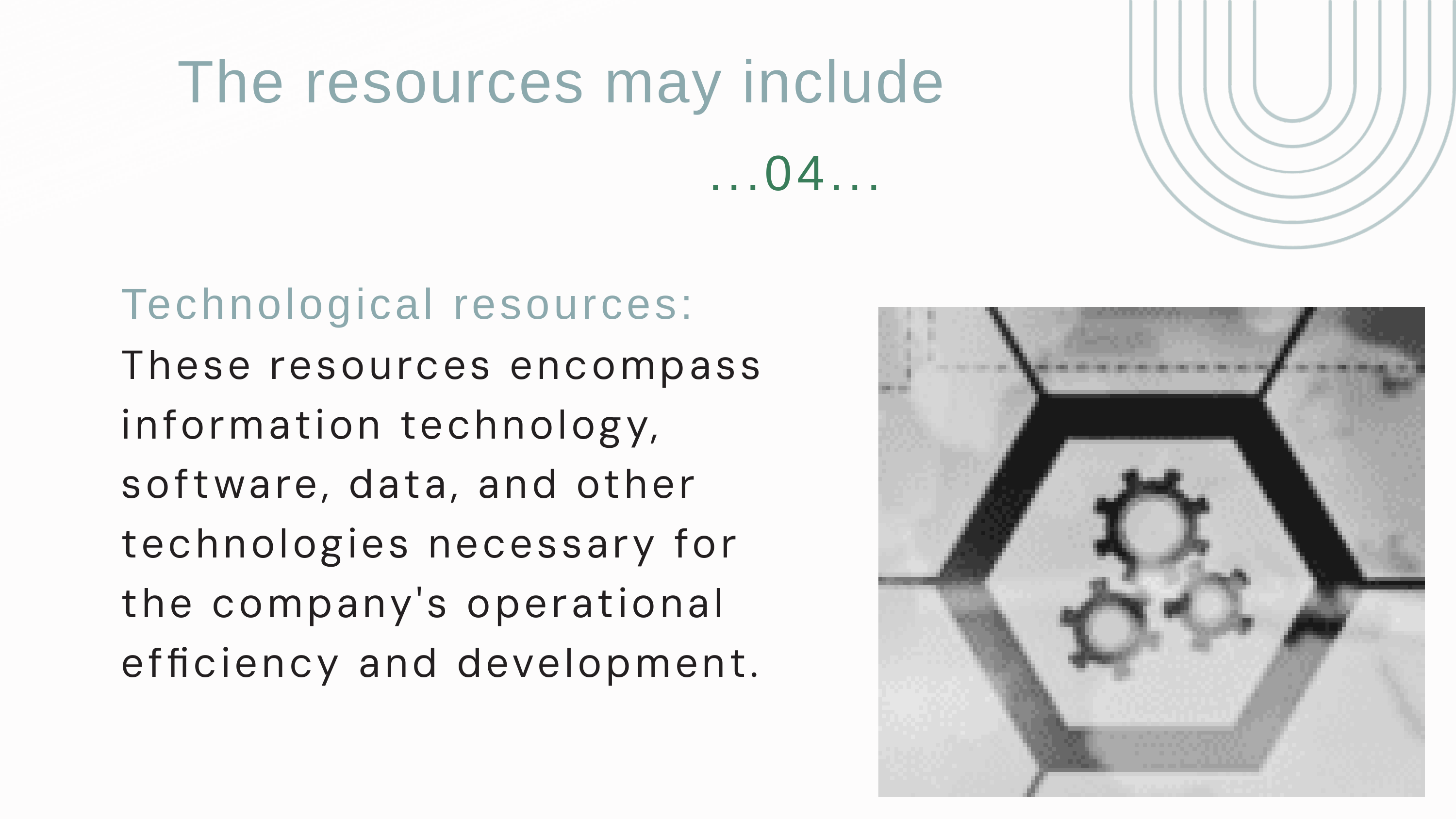

The resources may include
...04...
Technological resources:
These resources encompass information technology, software, data, and other technologies necessary for the company's operational efficiency and development.